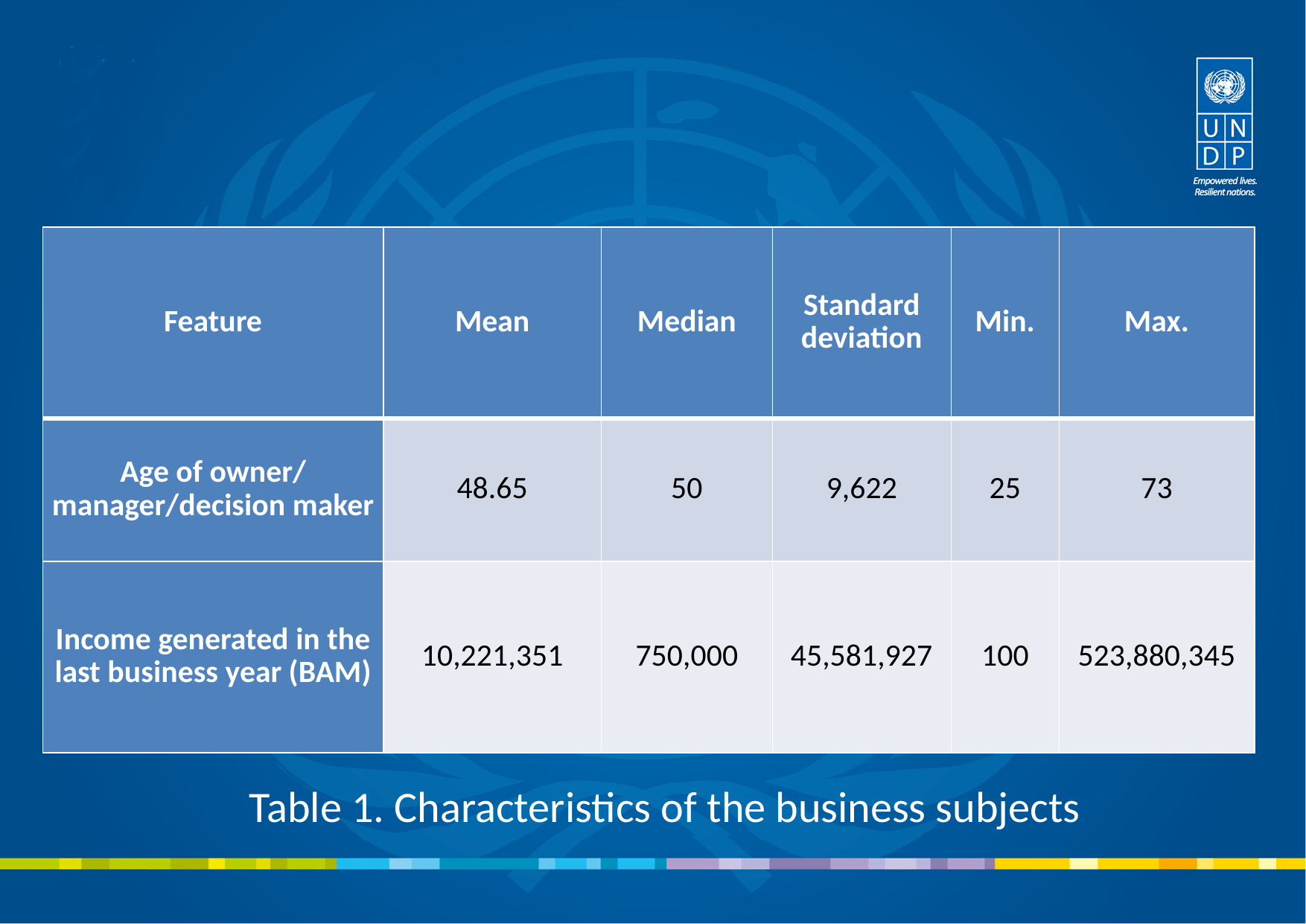

#
| Feature | Mean | Median | Standard deviation | Min. | Max. |
| --- | --- | --- | --- | --- | --- |
| Age of owner/ manager/decision maker | 48.65 | 50 | 9,622 | 25 | 73 |
| Income generated in the last business year (BAM) | 10,221,351 | 750,000 | 45,581,927 | 100 | 523,880,345 |
Table 1. Characteristics of the business subjects